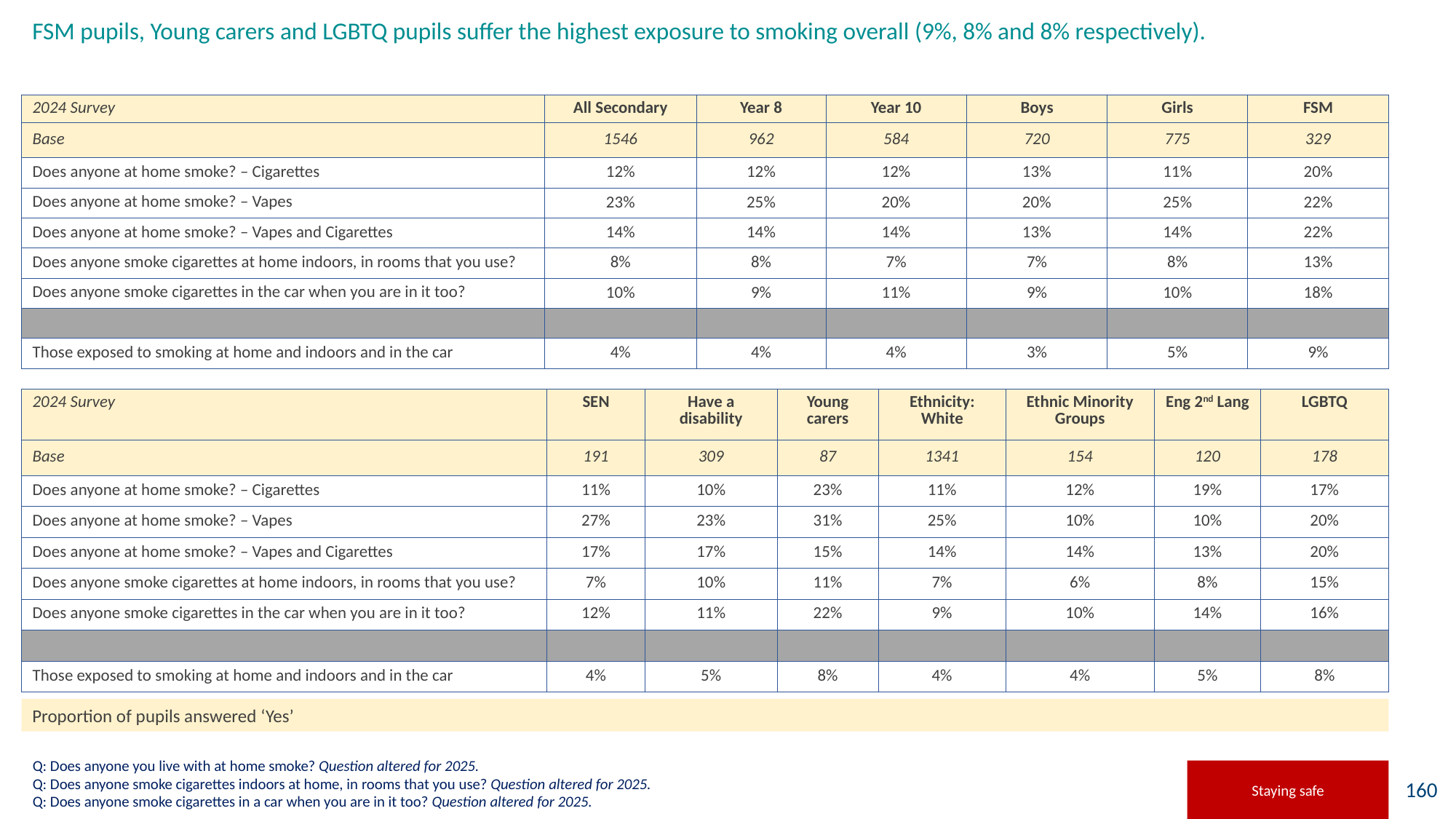

FSM pupils, Young carers and LGBTQ pupils suffer the highest exposure to smoking overall (9%, 8% and 8% respectively).
#
| 2024 Survey | All Secondary | Year 8 | Year 10 | Boys | Girls | FSM |
| --- | --- | --- | --- | --- | --- | --- |
| Base | 1546 | 962 | 584 | 720 | 775 | 329 |
| Does anyone at home smoke? – Cigarettes | 12% | 12% | 12% | 13% | 11% | 20% |
| Does anyone at home smoke? – Vapes | 23% | 25% | 20% | 20% | 25% | 22% |
| Does anyone at home smoke? – Vapes and Cigarettes | 14% | 14% | 14% | 13% | 14% | 22% |
| Does anyone smoke cigarettes at home indoors, in rooms that you use? | 8% | 8% | 7% | 7% | 8% | 13% |
| Does anyone smoke cigarettes in the car when you are in it too? | 10% | 9% | 11% | 9% | 10% | 18% |
|  |  |  |  |  |  |  |
| Those exposed to smoking at home and indoors and in the car | 4% | 4% | 4% | 3% | 5% | 9% |
| 2024 Survey | SEN | Have a disability | Young carers | Ethnicity: White | Ethnic Minority Groups | Eng 2nd Lang | LGBTQ |
| --- | --- | --- | --- | --- | --- | --- | --- |
| Base | 191 | 309 | 87 | 1341 | 154 | 120 | 178 |
| Does anyone at home smoke? – Cigarettes | 11% | 10% | 23% | 11% | 12% | 19% | 17% |
| Does anyone at home smoke? – Vapes | 27% | 23% | 31% | 25% | 10% | 10% | 20% |
| Does anyone at home smoke? – Vapes and Cigarettes | 17% | 17% | 15% | 14% | 14% | 13% | 20% |
| Does anyone smoke cigarettes at home indoors, in rooms that you use? | 7% | 10% | 11% | 7% | 6% | 8% | 15% |
| Does anyone smoke cigarettes in the car when you are in it too? | 12% | 11% | 22% | 9% | 10% | 14% | 16% |
|  |  |  |  |  |  |  |  |
| Those exposed to smoking at home and indoors and in the car | 4% | 5% | 8% | 4% | 4% | 5% | 8% |
Proportion of pupils answered ‘Yes’
Q: Does anyone you live with at home smoke? Question altered for 2025.
Q: Does anyone smoke cigarettes indoors at home, in rooms that you use? Question altered for 2025.
Q: Does anyone smoke cigarettes in a car when you are in it too? Question altered for 2025.
Staying safe